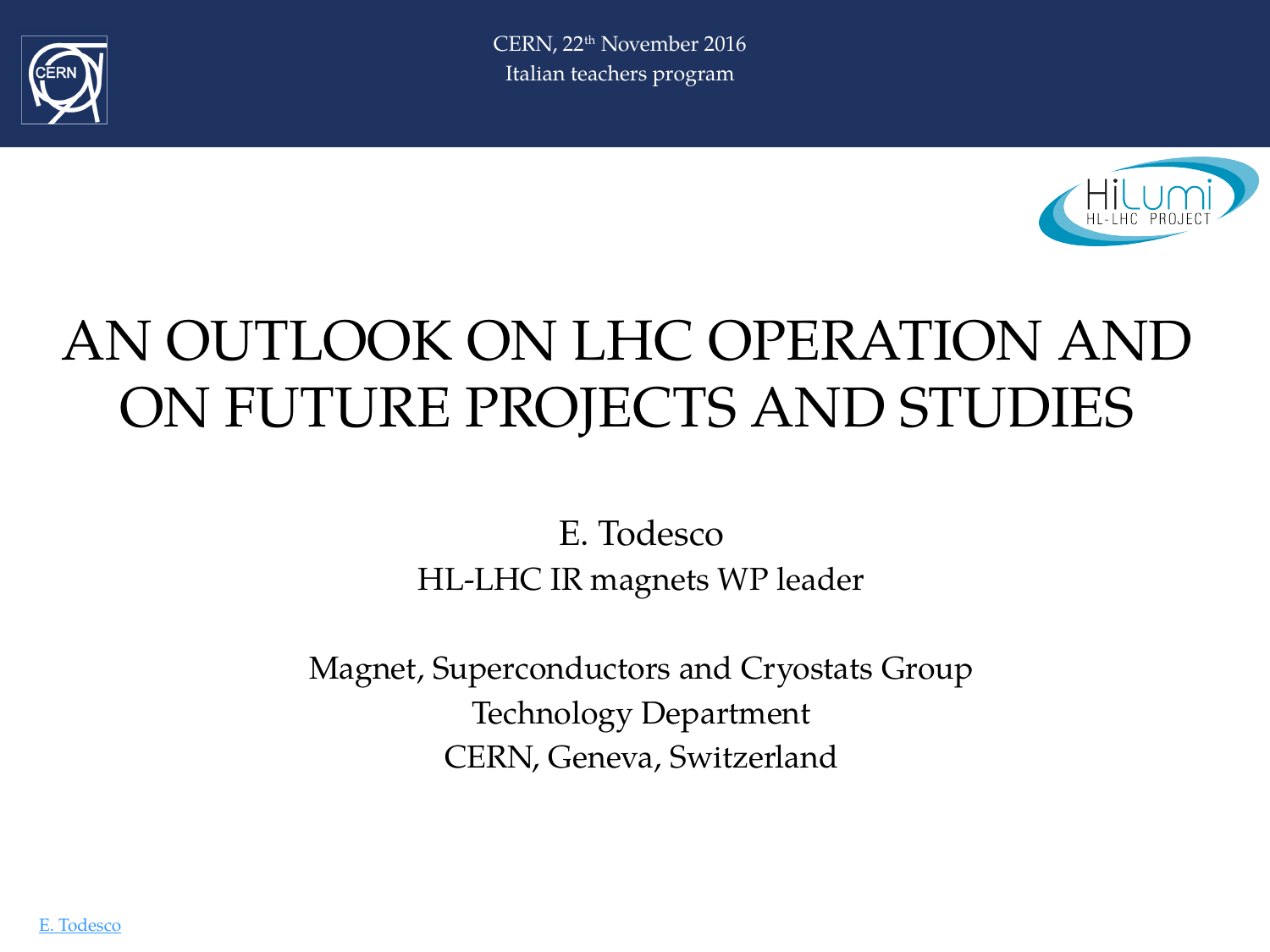

CERN, 22th November 2016
Italian teachers program
# AN OUTLOOK ON LHC OPERATION AND ON FUTURE PROJECTS AND STUDIES
E. Todesco
HL-LHC IR magnets WP leader

Magnet, Superconductors and Cryostats Group
Technology Department
CERN, Geneva, Switzerland